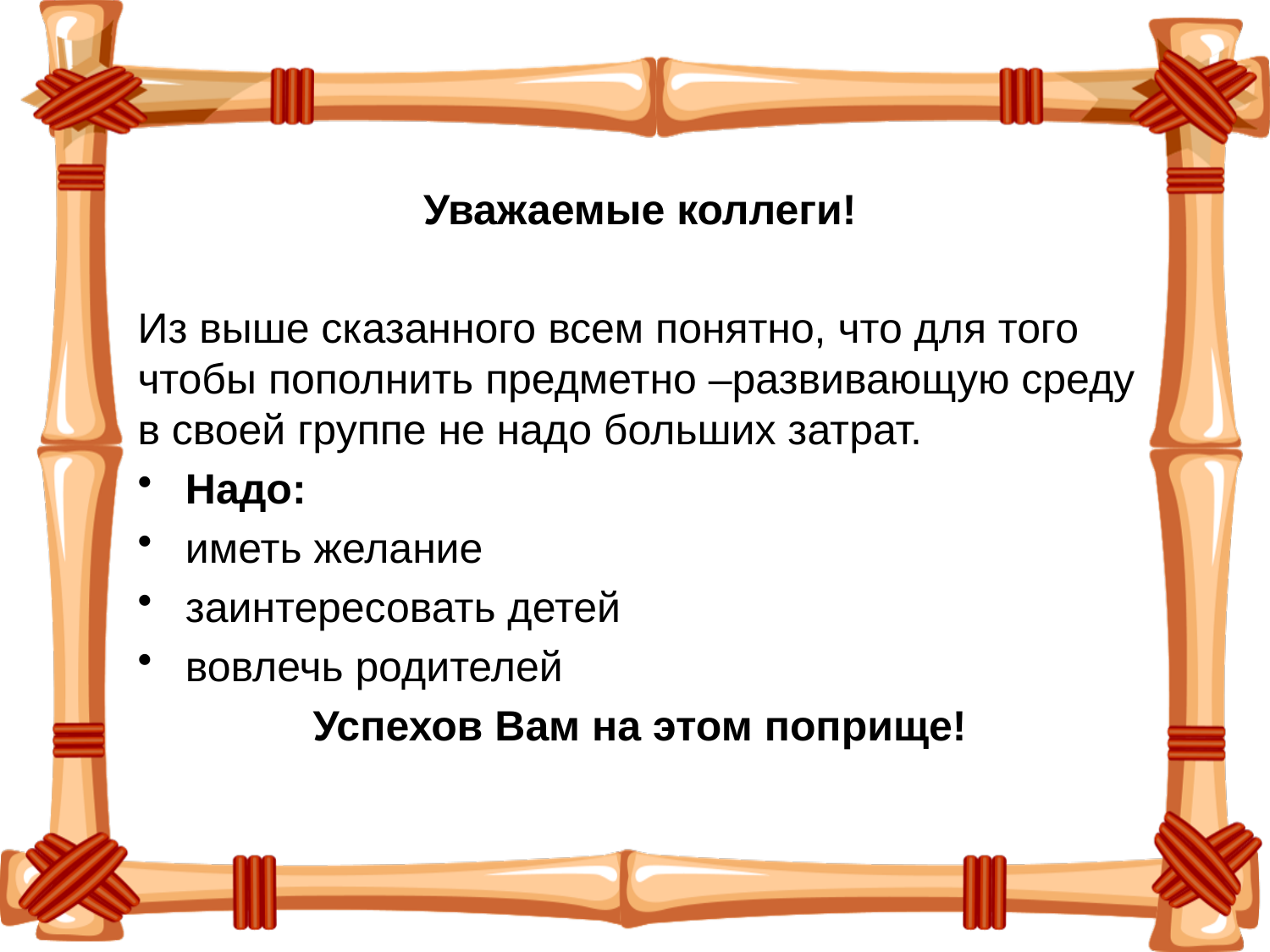

Уважаемые коллеги!

Из выше сказанного всем понятно, что для того чтобы пополнить предметно –развивающую среду в своей группе не надо больших затрат.
Надо:
иметь желание
заинтересовать детей
вовлечь родителей
Успехов Вам на этом поприще!